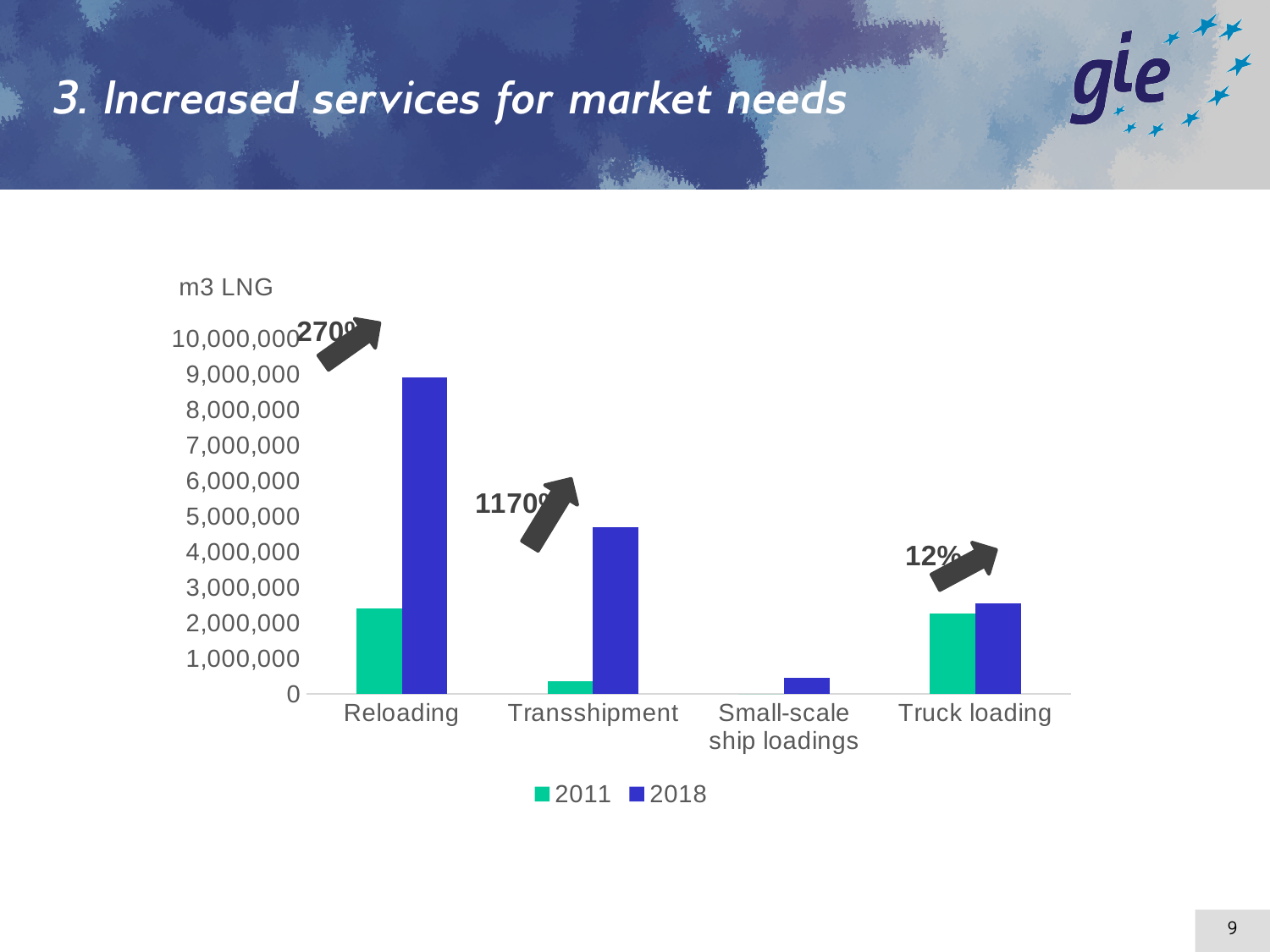

3. Increased services for market needs

### Chart: m3 LNG

| Category | 2011 | 2018 | % |
|---|---|---|---|
| Reloading | 2410196.824 | 8917228.768000001 | 2.6997927634809633 |
| Transshipment | 370000.0 | 4698163.0 | 11.697737837837838 |
| Small-scale ship loadings | 0.0 | 464678.0 | None |
| Truck loading | 2260708.0 | 2540198.1651773076 | 0.12362948473544905 |